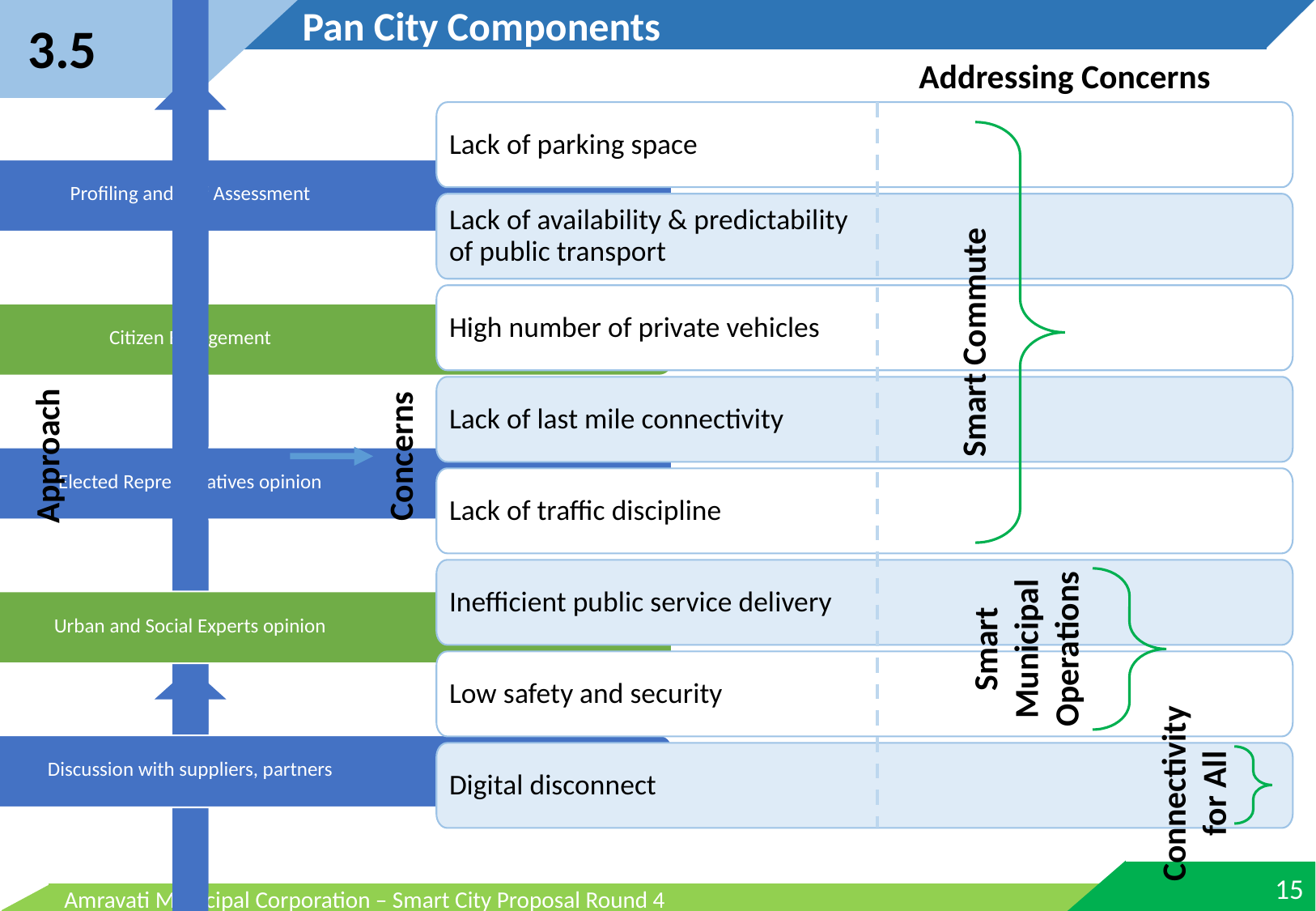

Pan City Components
3.5
Addressing Concerns
Lack of parking space
Lack of availability & predictability
of public transport
High number of private vehicles
Lack of last mile connectivity
Lack of traffic discipline
Inefficient public service delivery
Low safety and security
Digital disconnect

Profiling and Self Assessment
Citizen Engagement
Elected Representatives opinion
Urban and Social Experts opinion
Discussion with suppliers, partners
Smart Commute
Approach
Concerns

Smart Municipal Operations

Connectivity for All
15
Amravati Municipal Corporation – Smart City Proposal Round 4